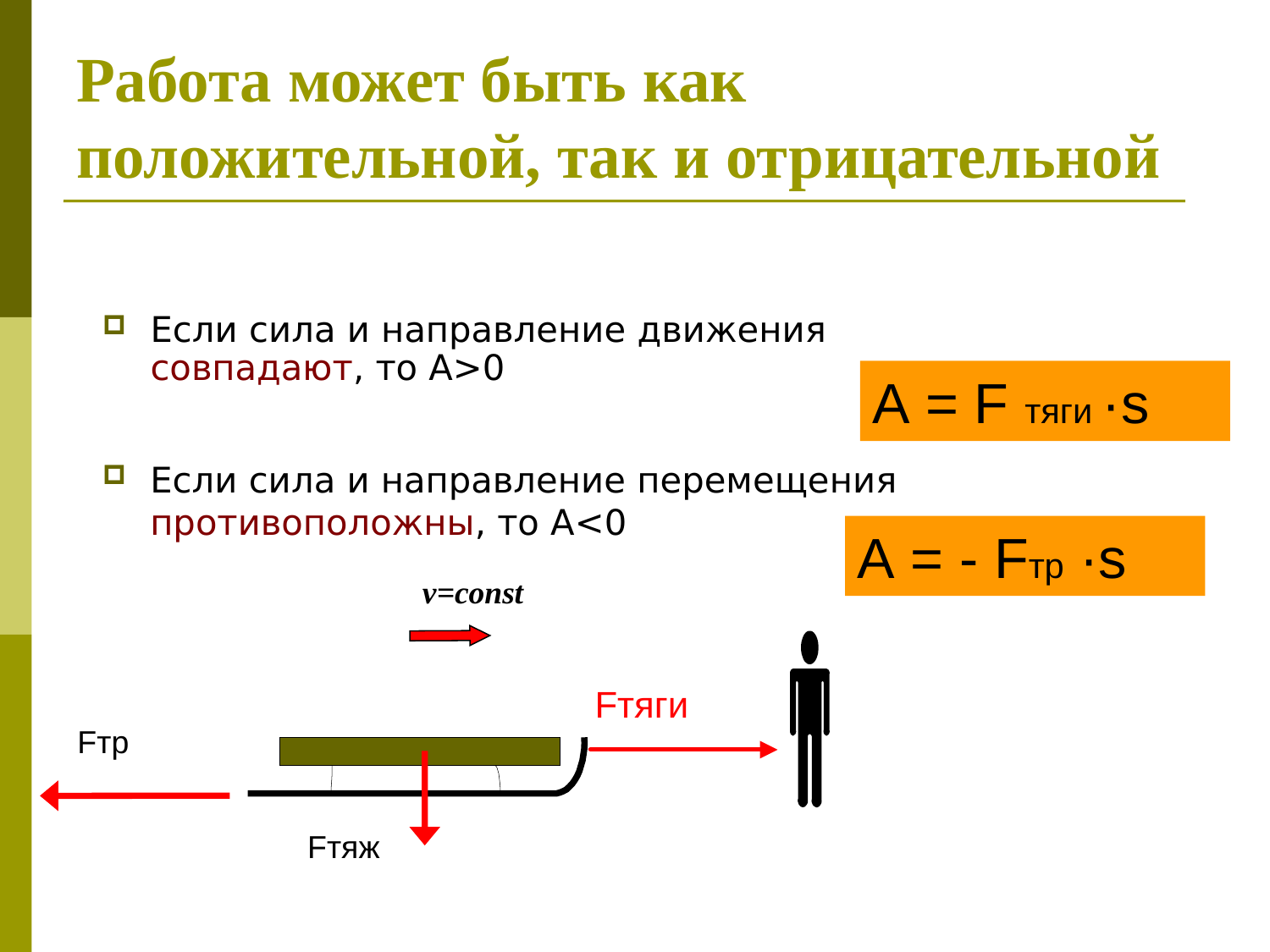

# Работа может быть как положительной, так и отрицательной

Если сила и направление движения совпадают, то А>0

А = F тяги ·s
Если сила и направление перемещения противоположны, то А<0

А = - Fтр ·s
v=const

Fтяги
Fтр

Fтяж